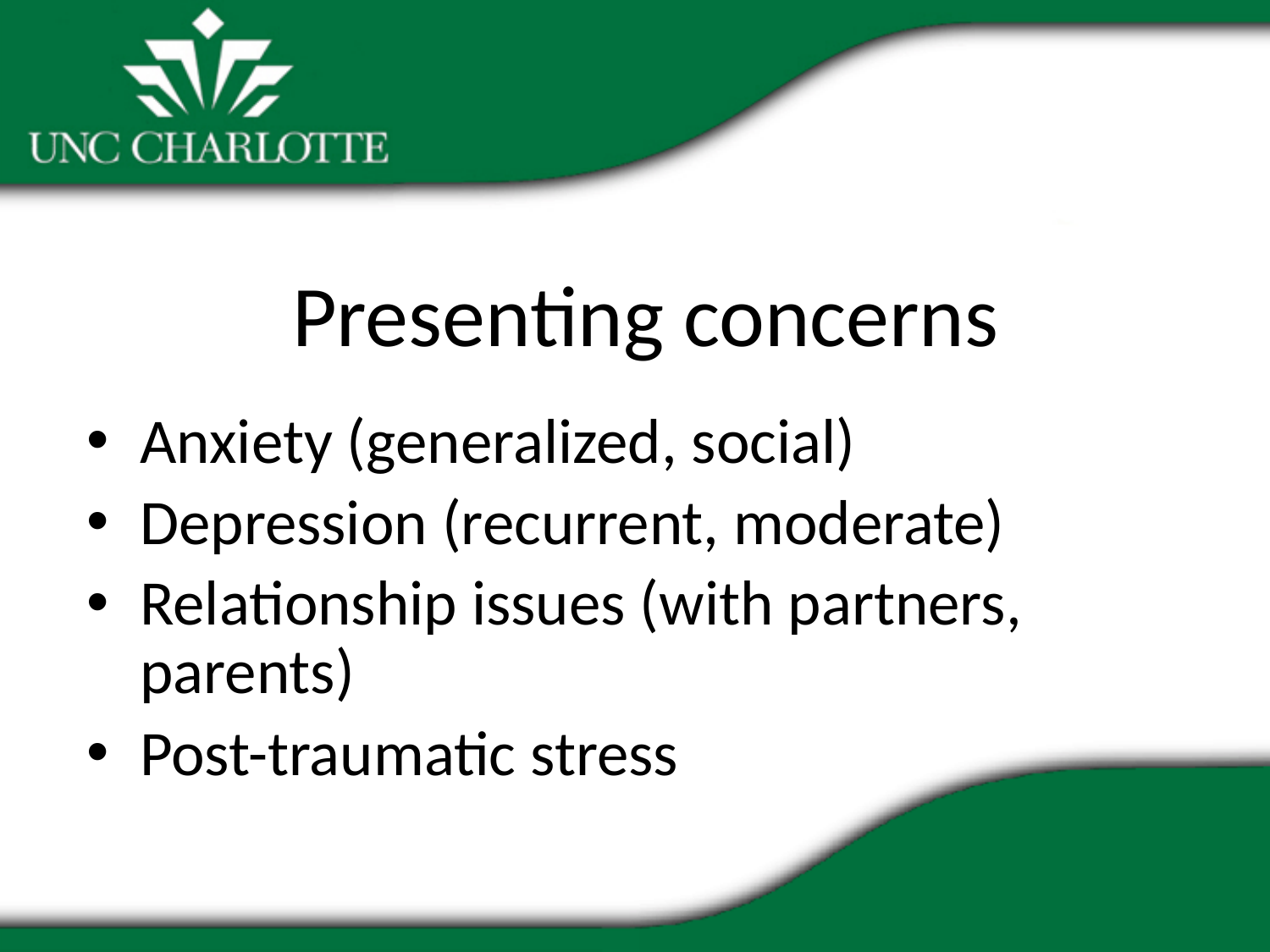

# Presenting concerns
Anxiety (generalized, social)
Depression (recurrent, moderate)
Relationship issues (with partners, parents)
Post-traumatic stress